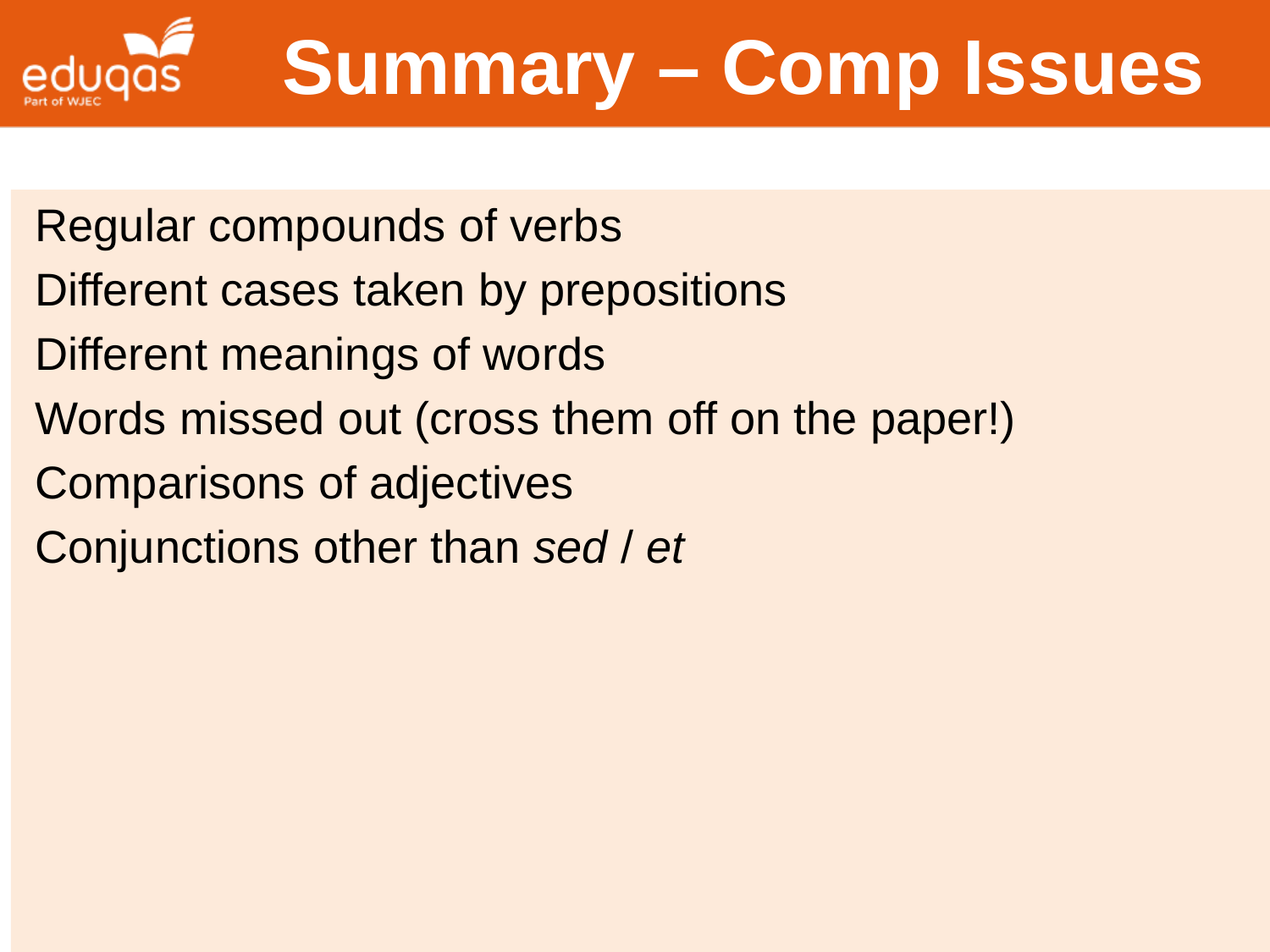

# Summary – Comp Issues
Regular compounds of verbs
Different cases taken by prepositions
Different meanings of words
Words missed out (cross them off on the paper!)
Comparisons of adjectives
Conjunctions other than sed / et